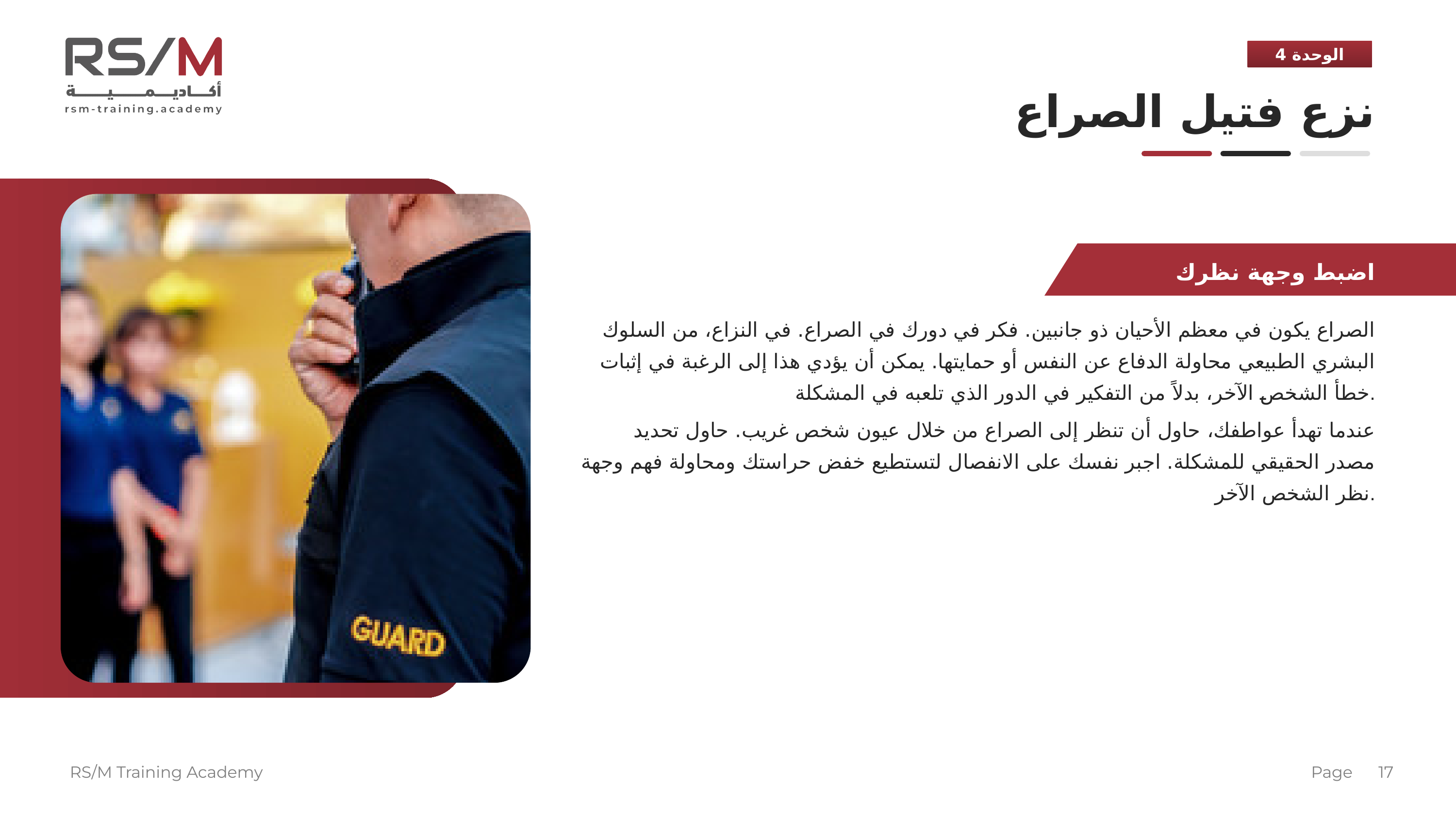

الوحدة 4
نزع فتيل الصراع

اضبط وجهة نظرك
الصراع يكون في معظم الأحيان ذو جانبين. فكر في دورك في الصراع. في النزاع، من السلوك البشري الطبيعي محاولة الدفاع عن النفس أو حمايتها. يمكن أن يؤدي هذا إلى الرغبة في إثبات خطأ الشخص الآخر، بدلاً من التفكير في الدور الذي تلعبه في المشكلة.
عندما تهدأ عواطفك، حاول أن تنظر إلى الصراع من خلال عيون شخص غريب. حاول تحديد مصدر الحقيقي للمشكلة. اجبر نفسك على الانفصال لتستطيع خفض حراستك ومحاولة فهم وجهة نظر الشخص الآخر.